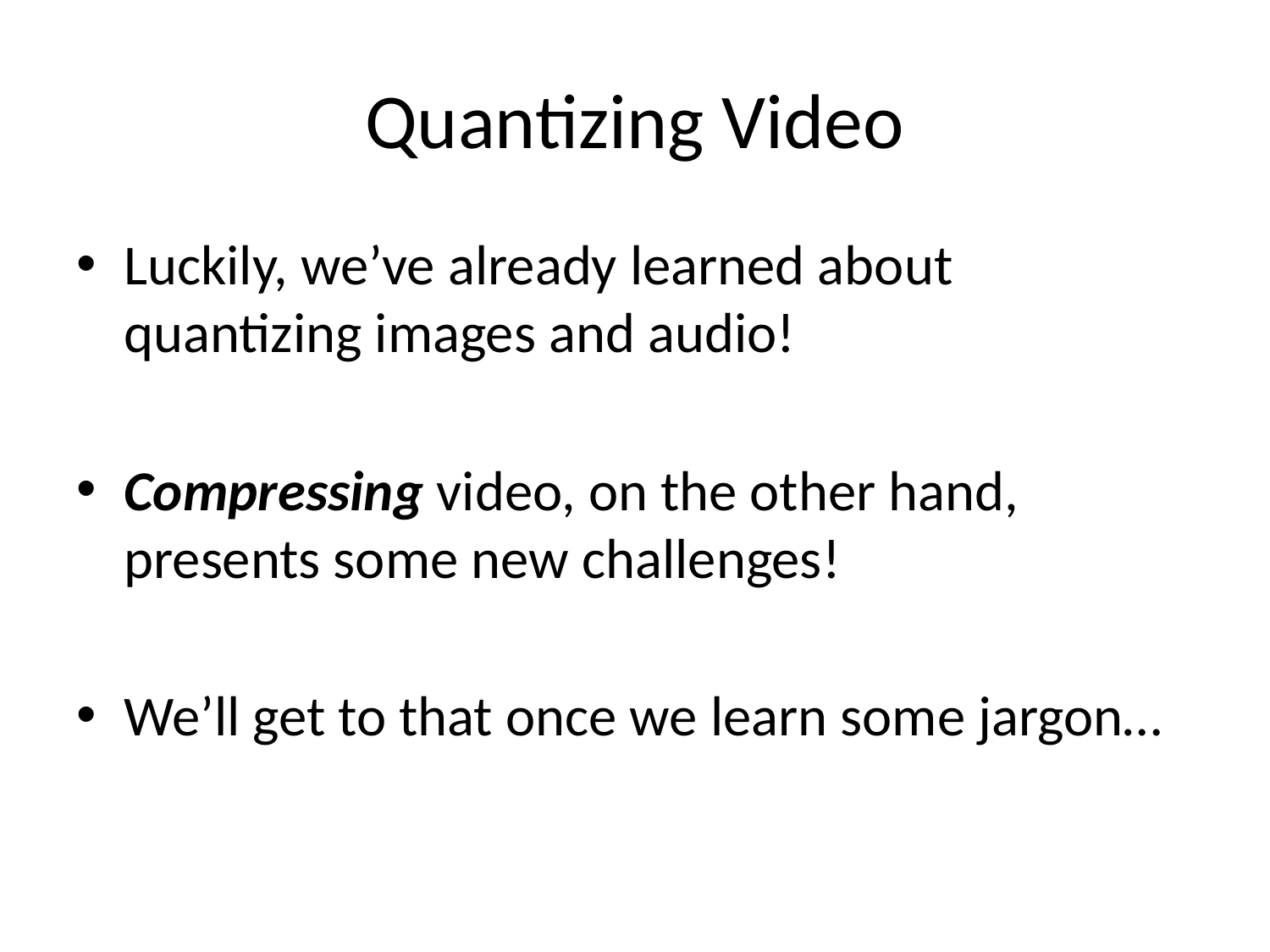

# Quantizing Video
Luckily, we’ve already learned about quantizing images and audio!

Compressing video, on the other hand, presents some new challenges!

We’ll get to that once we learn some jargon…